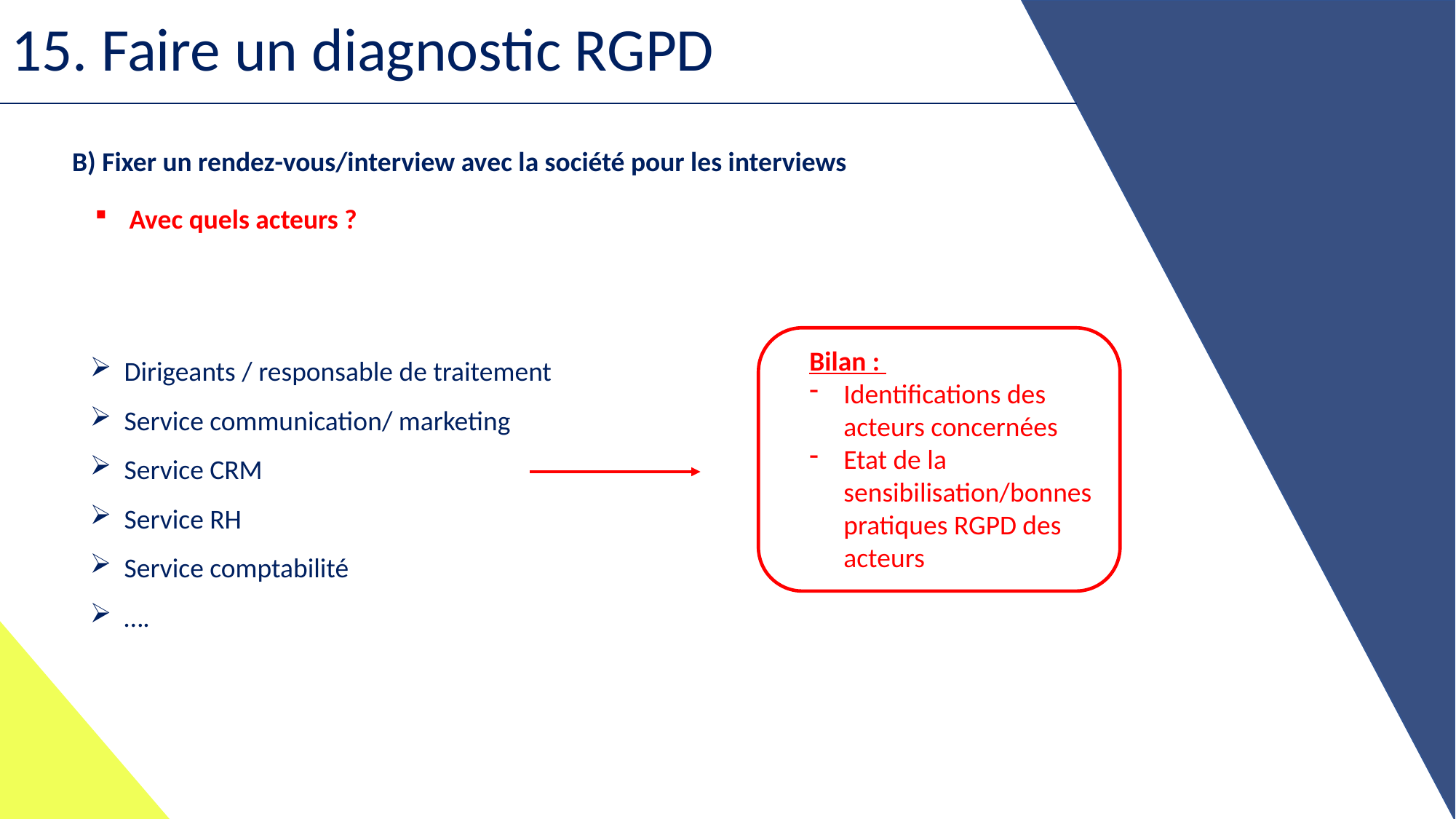

15. Faire un diagnostic RGPD
B) Fixer un rendez-vous/interview avec la société pour les interviews
Avec quels acteurs ?

Dirigeants / responsable de traitement
Service communication/ marketing
Service CRM
Service RH
Service comptabilité
….
Bilan :
Identifications des acteurs concernées
Etat de la sensibilisation/bonnes pratiques RGPD des acteurs